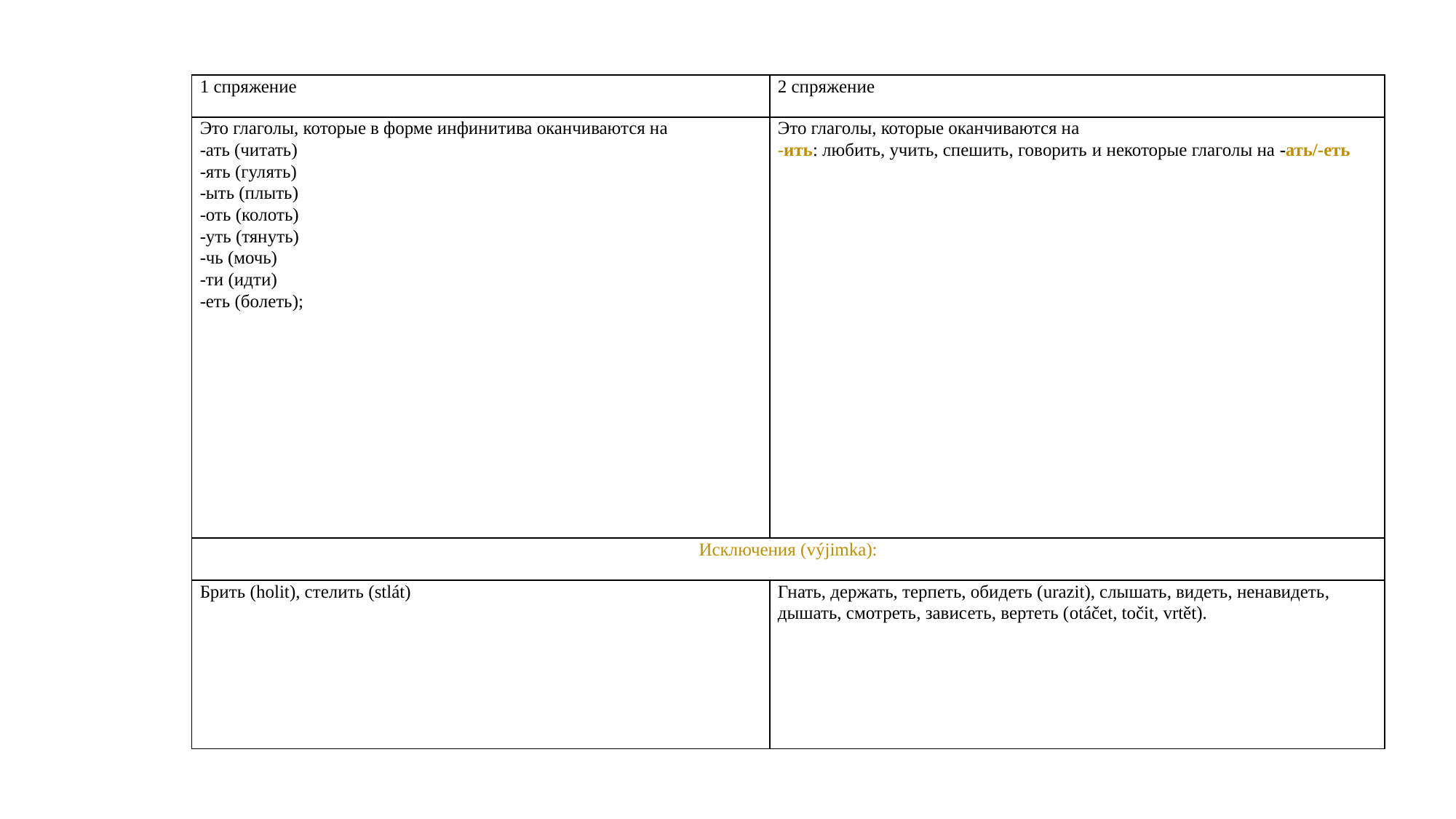

| 1 спряжение | 2 спряжение |
| --- | --- |
| Это глаголы, которые в форме инфинитива оканчиваются на -ать (читать) -ять (гулять) -ыть (плыть) -оть (колоть) -уть (тянуть) -чь (мочь) -ти (идти) -еть (болеть); | Это глаголы, которые оканчиваются на -ить: любить, учить, спешить, говорить и некоторые глаголы на -ать/-еть |
| Исключения (výjimka): |  |
| Брить (holit), стелить (stlát) | Гнать, держать, терпеть, обидеть (urazit), слышать, видеть, ненавидеть, дышать, смотреть, зависеть, вертеть (otáčet, točit, vrtět). |